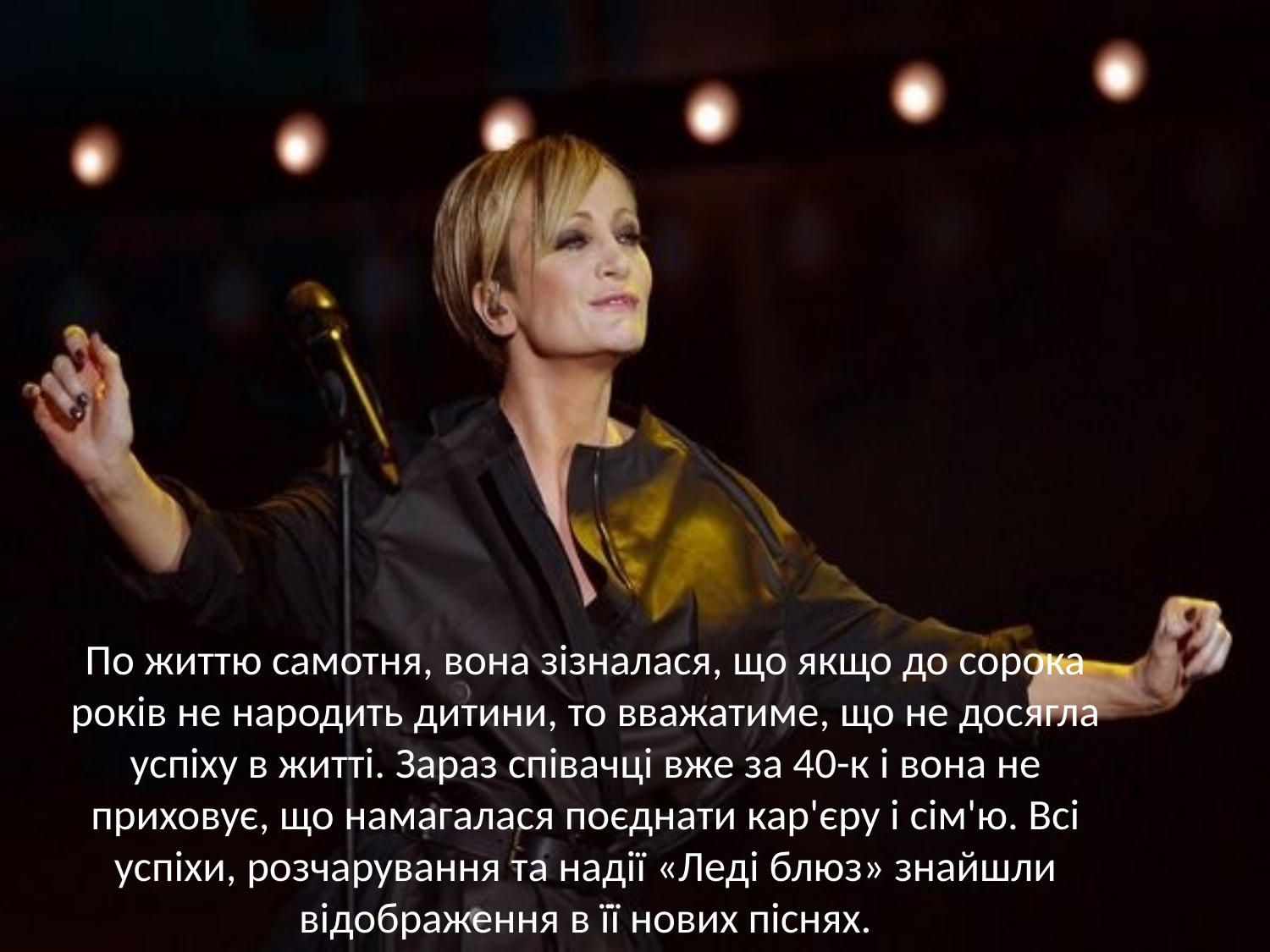

По життю самотня, вона зізналася, що якщо до сорока років не народить дитини, то вважатиме, що не досягла успіху в житті. Зараз співачці вже за 40-к і вона не приховує, що намагалася поєднати кар'єру і сім'ю. Всі успіхи, розчарування та надії «Леді блюз» знайшли відображення в її нових піснях.